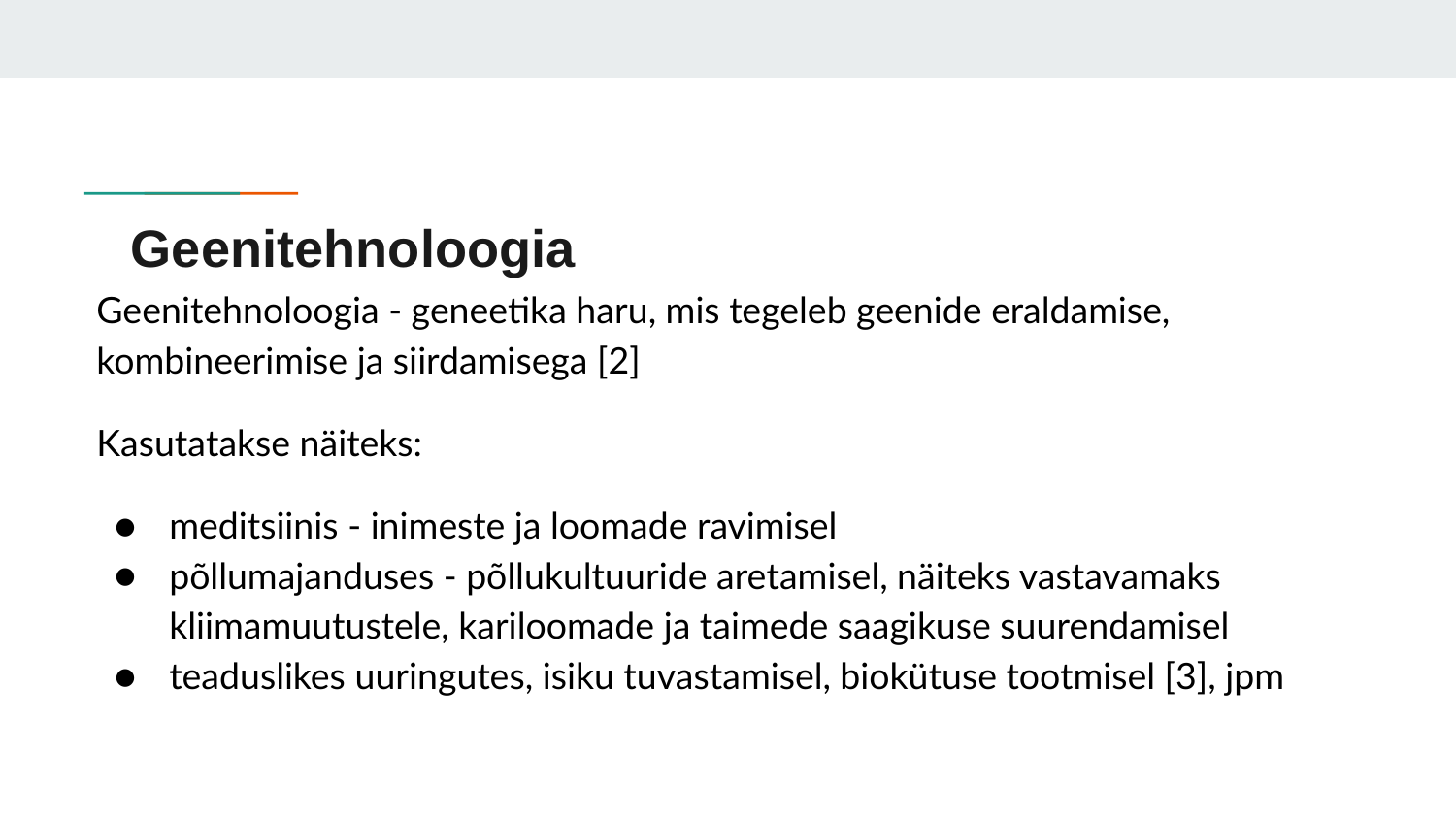

# Geenitehnoloogia
Geenitehnoloogia - geneetika haru, mis tegeleb geenide eraldamise, kombineerimise ja siirdamisega [2]
Kasutatakse näiteks:
meditsiinis - inimeste ja loomade ravimisel
põllumajanduses - põllukultuuride aretamisel, näiteks vastavamaks kliimamuutustele, kariloomade ja taimede saagikuse suurendamisel
teaduslikes uuringutes, isiku tuvastamisel, biokütuse tootmisel [3], jpm